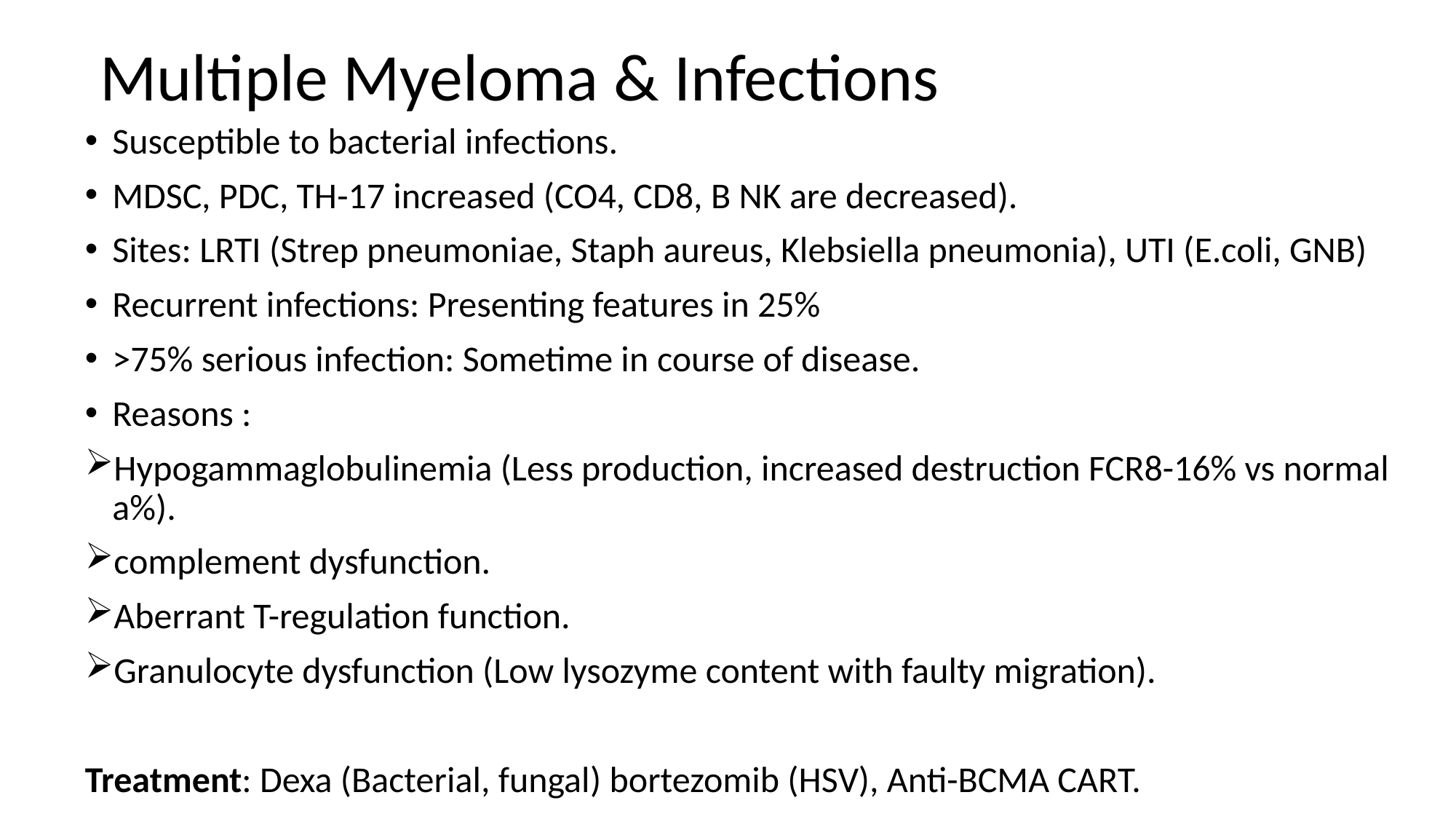

# Multiple Myeloma & Infections
Susceptible to bacterial infections.
﻿﻿MDSC, PDC, TH-17 increased (CO4, CD8, B NK are decreased).
﻿﻿Sites: LRTI (Strep pneumoniae, Staph aureus, Klebsiella pneumonia), UTI (E.coli, GNB)
﻿﻿Recurrent infections: Presenting features in 25%
﻿﻿>75% serious infection: Sometime in course of disease.
Reasons :
﻿﻿Hypogammaglobulinemia (Less production, increased destruction FCR8-16% vs normal a%).
﻿﻿complement dysfunction.
﻿﻿Aberrant T-regulation function.
﻿﻿Granulocyte dysfunction (Low lysozyme content with faulty migration).

﻿﻿Treatment: Dexa (Bacterial, fungal) bortezomib (HSV), Anti-BCMA CART.